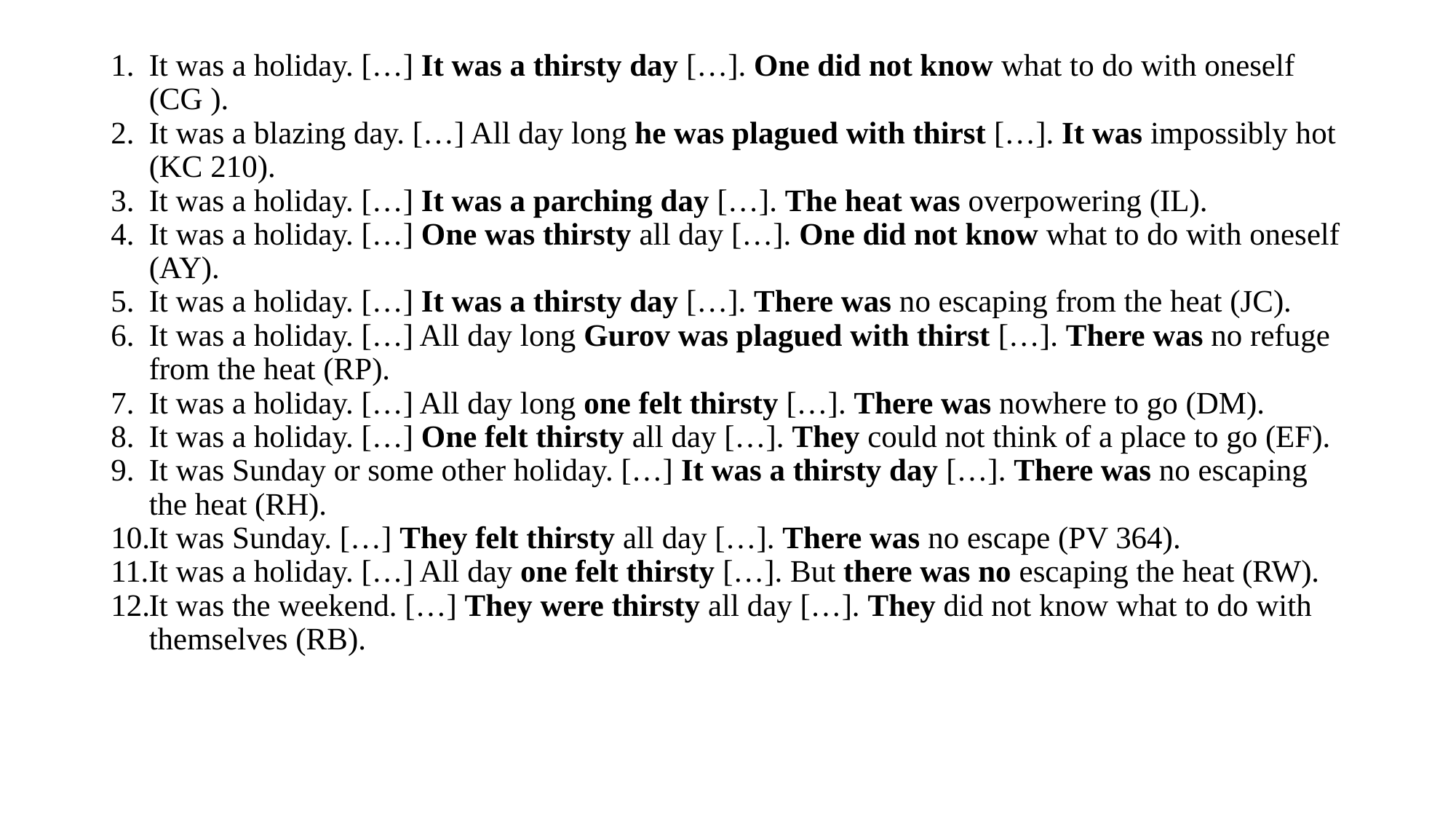

#
It was a holiday. […] It was a thirsty day […]. One did not know what to do with oneself (CG ).
It was a blazing day. […] All day long he was plagued with thirst […]. It was impossibly hot (KC 210).
It was a holiday. […] It was a parching day […]. The heat was overpowering (IL).
It was a holiday. […] One was thirsty all day […]. One did not know what to do with oneself (AY).
It was a holiday. […] It was a thirsty day […]. There was no escaping from the heat (JC).
It was a holiday. […] All day long Gurov was plagued with thirst […]. There was no refuge from the heat (RP).
It was a holiday. […] All day long one felt thirsty […]. There was nowhere to go (DM).
It was a holiday. […] One felt thirsty all day […]. They could not think of a place to go (EF).
It was Sunday or some other holiday. […] It was a thirsty day […]. There was no escaping the heat (RH).
It was Sunday. […] They felt thirsty all day […]. There was no escape (PV 364).
It was a holiday. […] All day one felt thirsty […]. But there was no escaping the heat (RW).
It was the weekend. […] They were thirsty all day […]. They did not know what to do with themselves (RB).